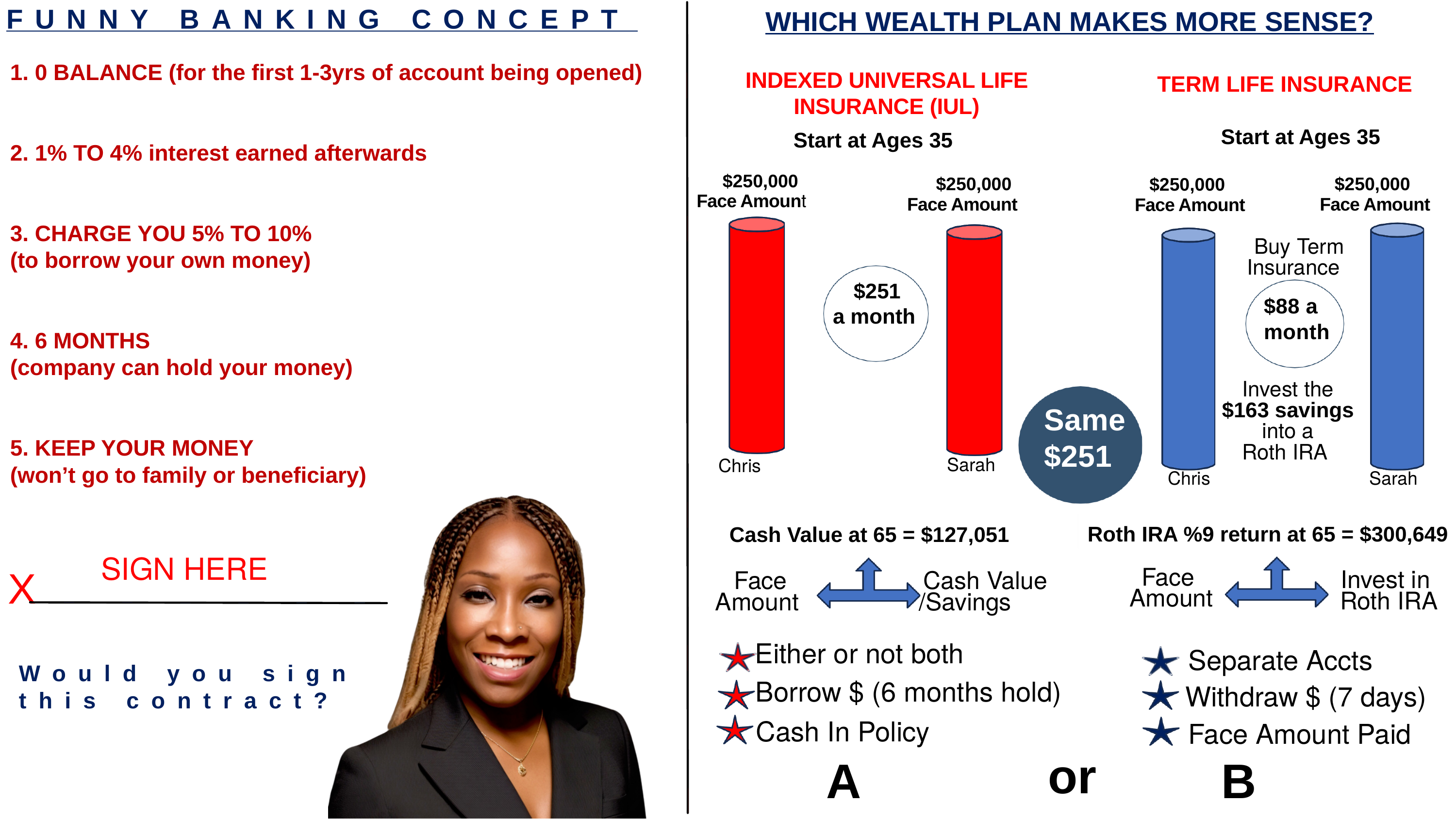

FUNNY BANKING CONCEPT
WHICH WEALTH PLAN MAKES MORE SENSE?
1. 0 BALANCE (for the first 1-3yrs of account being opened)

2. 1% TO 4% interest earned afterwards

3. CHARGE YOU 5% TO 10%
(to borrow your own money)

4. 6 MONTHS
(company can hold your money)

5. KEEP YOUR MONEY
(won’t go to family or beneficiary)
INDEXED UNIVERSAL LIFE INSURANCE (IUL)
TERM LIFE INSURANCE

Start at Ages 35
Start at Ages 35
$250,000
Face Amount
$250,000
Face Amount
$250,000
Face Amount
$250,000
Face Amount

Buy Term Insurance

$251
a month

$88 a month
Invest the
$163 savings
into a
Roth IRA

Same $251

Sarah
Chris
Chris
Sarah

_
X____________________
Roth IRA %9 return at 65 = $300,649
Cash Value at 65 = $127,051
SIGN HERE

Face
 Amount
Invest in
Roth IRA
Face
 Amount
Cash Value
/Savings

Either or not both

Separate Accts

Would you sign this contract?

Borrow $ (6 months hold)
Withdraw $ (7 days)
Cash In Policy

Face Amount Paid
or
A
B